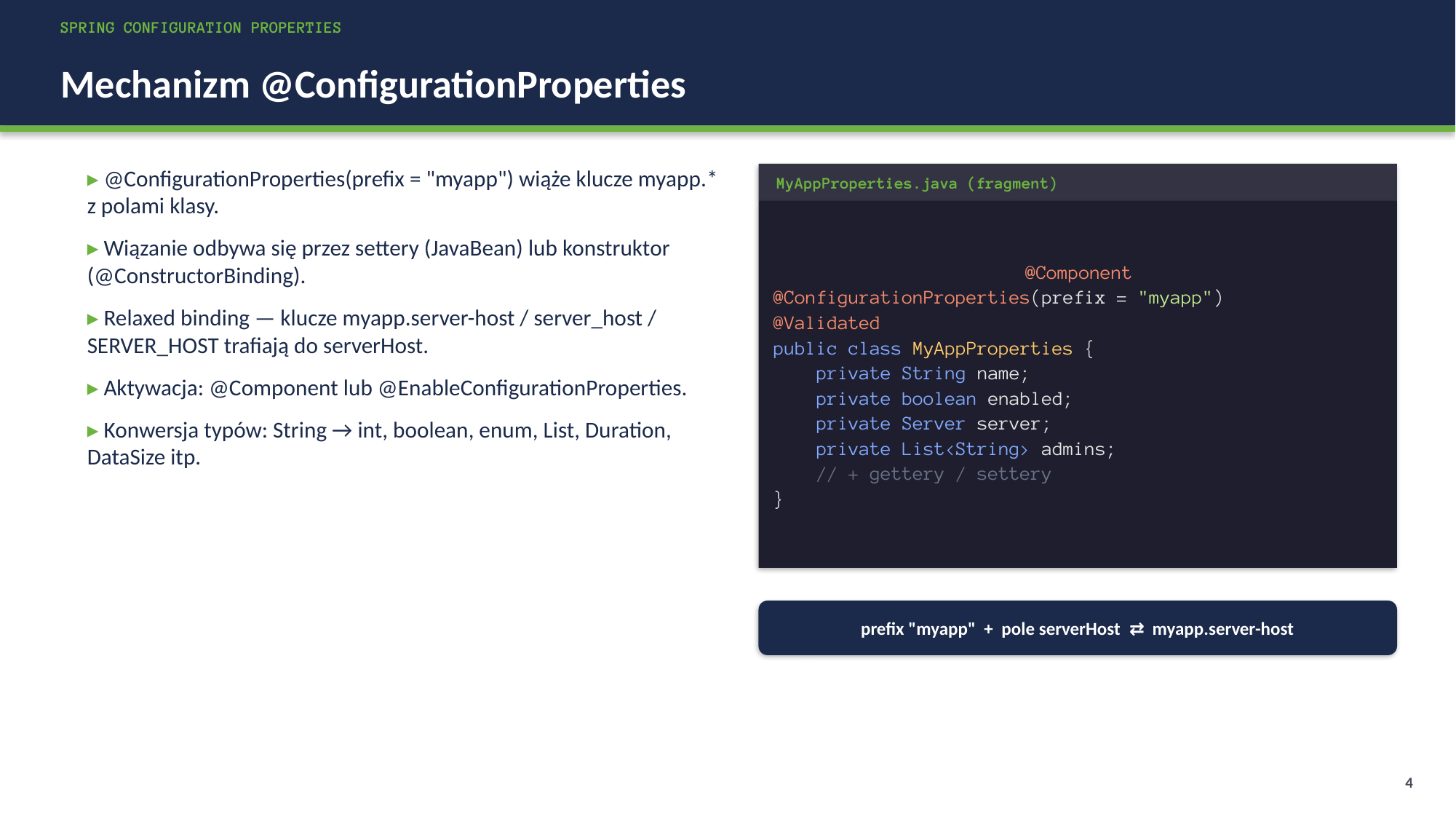

SPRING CONFIGURATION PROPERTIES
Mechanizm @ConfigurationProperties

▸ @ConfigurationProperties(prefix = "myapp") wiąże klucze myapp.* z polami klasy.
▸ Wiązanie odbywa się przez settery (JavaBean) lub konstruktor (@ConstructorBinding).
▸ Relaxed binding — klucze myapp.server-host / server_host / SERVER_HOST trafiają do serverHost.
▸ Aktywacja: @Component lub @EnableConfigurationProperties.
▸ Konwersja typów: String → int, boolean, enum, List, Duration, DataSize itp.

MyAppProperties.java (fragment)
@Component
@ConfigurationProperties(prefix = "myapp")
@Validated
public class MyAppProperties {
    private String name;
    private boolean enabled;
    private Server server;
    private List<String> admins;
    // + gettery / settery
}
prefix "myapp"  +  pole serverHost  ⇄  myapp.server-host
4